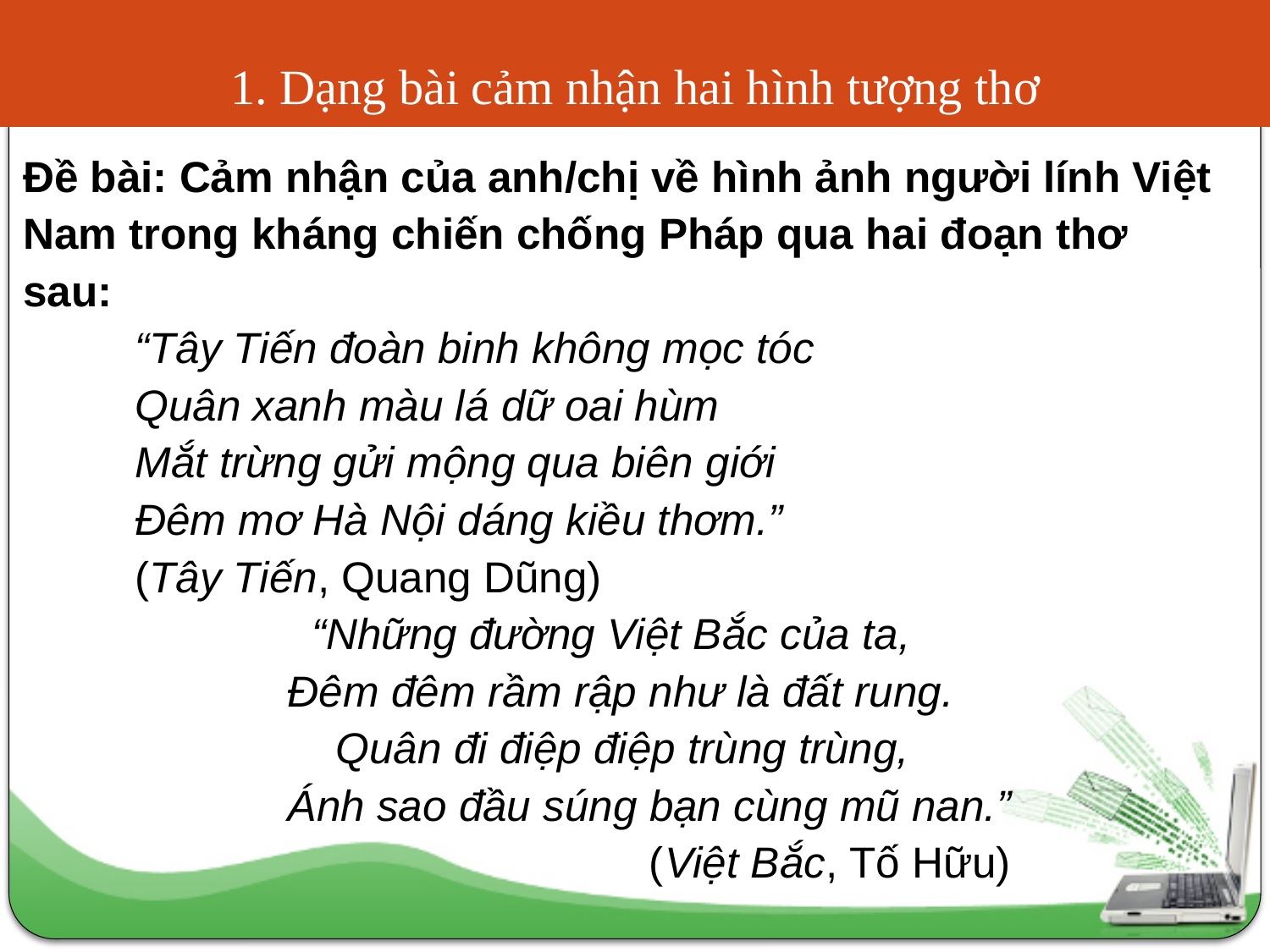

# 1. Dạng bài cảm nhận hai hình tượng thơ
Đề bài: Cảm nhận của anh/chị về hình ảnh người lính Việt Nam trong kháng chiến chống Pháp qua hai đoạn thơ sau:
 		“Tây Tiến đoàn binh không mọc tóc
 		Quân xanh màu lá dữ oai hùm
 		Mắt trừng gửi mộng qua biên giới
 		Đêm mơ Hà Nội dáng kiều thơm.”
 				(Tây Tiến, Quang Dũng)
                        “Những đường Việt Bắc của ta,
                      Đêm đêm rầm rập như là đất rung.
                          Quân đi điệp điệp trùng trùng,
                      Ánh sao đầu súng bạn cùng mũ nan.”
                                                    (Việt Bắc, Tố Hữu)